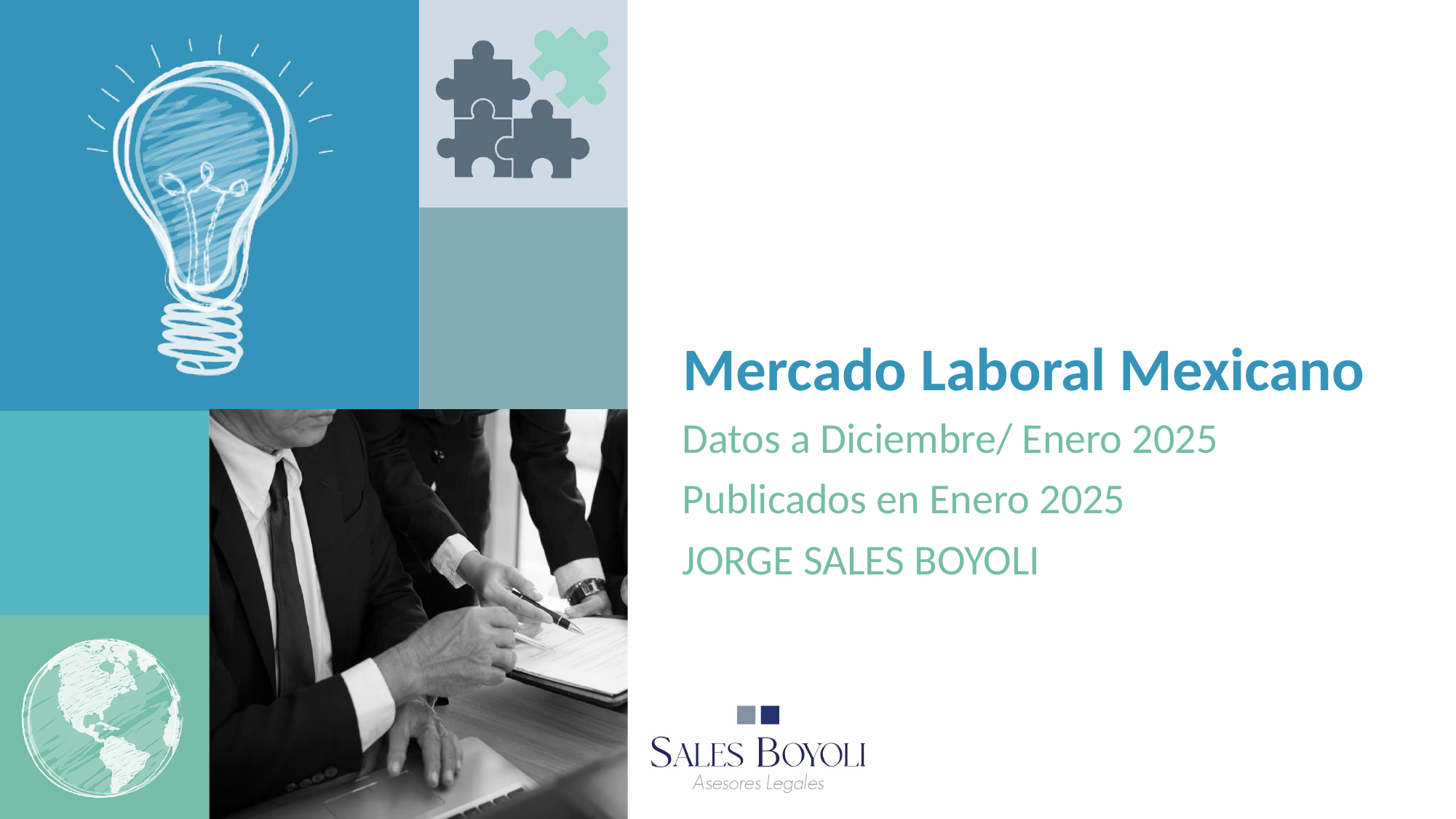

Mercado Laboral Mexicano
Datos a Diciembre/ Enero 2025
Publicados en Enero 2025
JORGE SALES BOYOLI